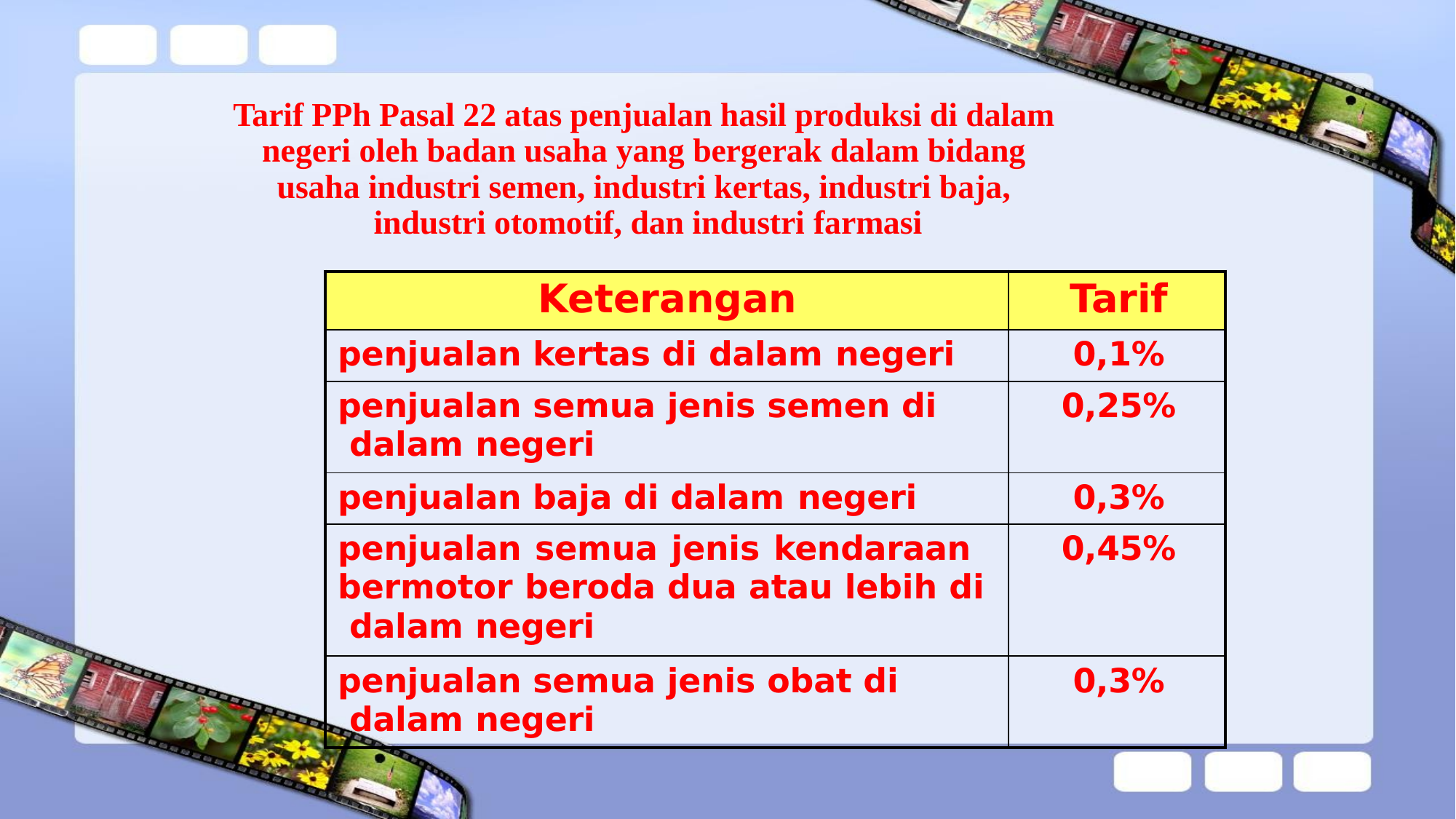

# Tarif PPh Pasal 22 atas penjualan hasil produksi di dalam  negeri oleh badan usaha yang bergerak dalam bidang  usaha industri semen, industri kertas, industri baja,  industri otomotif, dan industri farmasi
| Keterangan | Tarif |
| --- | --- |
| penjualan kertas di dalam negeri | 0,1% |
| penjualan semua jenis semen di dalam negeri | 0,25% |
| penjualan baja di dalam negeri | 0,3% |
| penjualan semua jenis kendaraan bermotor beroda dua atau lebih di dalam negeri | 0,45% |
| penjualan semua jenis obat di dalam negeri | 0,3% |